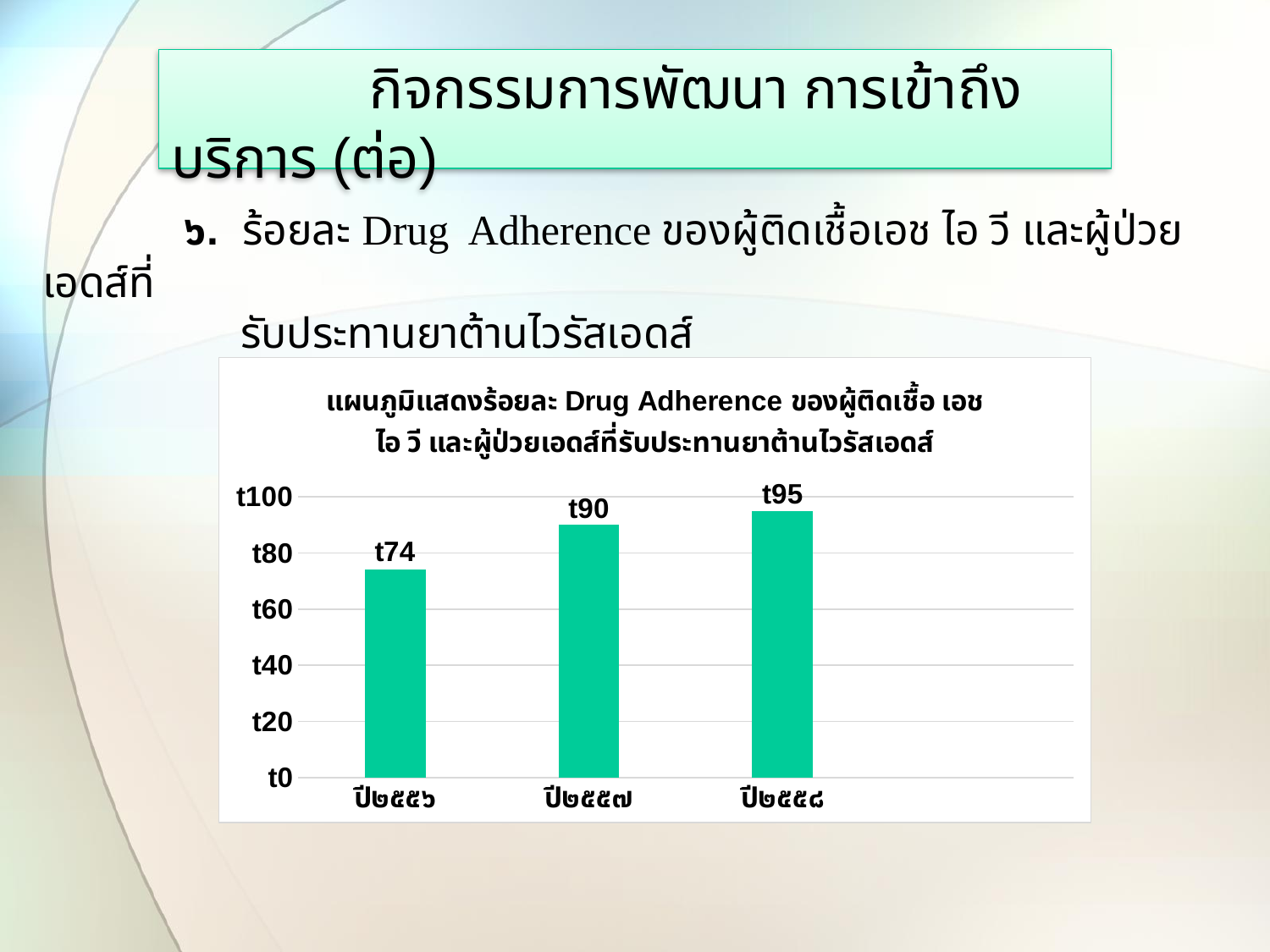

# กิจกรรมการพัฒนา การเข้าถึงบริการ (ต่อ)
           ๖.  ร้อยละ Drug  Adherence ของผู้ติดเชื้อเอช ไอ วี และผู้ป่วยเอดส์ที่
                  รับประทานยาต้านไวรัสเอดส์

### Chart: แผนภูมิแสดงร้อยละ Drug Adherence ของผู้ติดเชื้อ เอช ไอ วี และผู้ป่วยเอดส์ที่รับประทานยาต้านไวรัสเอดส์

| Category | Series 1 |
|---|---|
| ปี๒๕๕๖ | 74.0 |
| ปี๒๕๕๗ | 90.0 |
| ปี๒๕๕๘ | 95.0 |